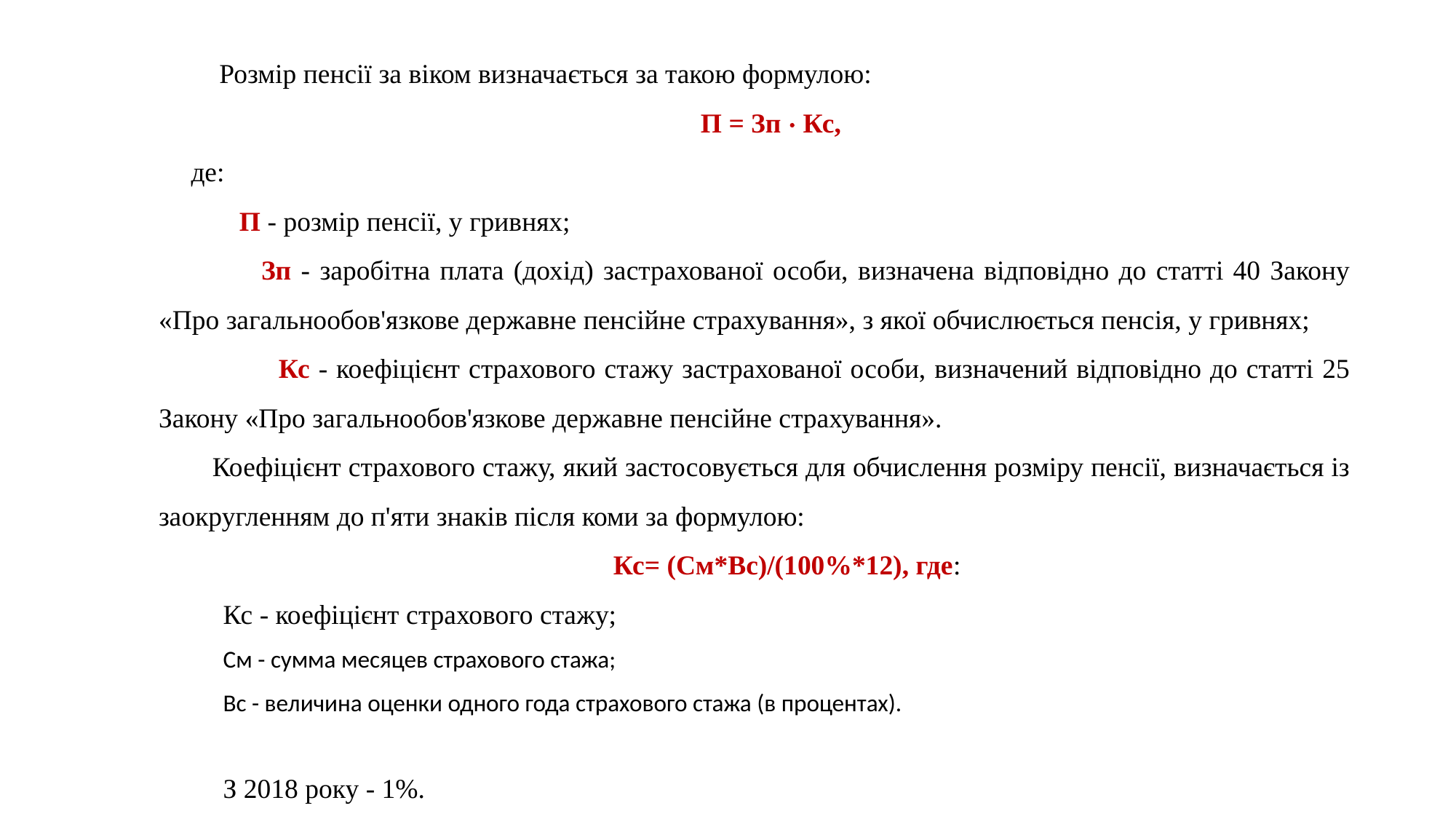

Розмір пенсії за віком визначається за такою формулою:
П = Зп ⋅ Кс,
де:
       П - розмір пенсії, у гривнях;
     Зп - заробітна плата (дохід) застрахованої особи, визначена відповідно до статті 40 Закону «Про загальнообов'язкове державне пенсійне страхування», з якої обчислюється пенсія, у гривнях;
          Кс - коефіцієнт страхового стажу застрахованої особи, визначений відповідно до статті 25 Закону «Про загальнообов'язкове державне пенсійне страхування».
Коефіцієнт страхового стажу, який застосовується для обчислення розміру пенсії, визначається із заокругленням до п'яти знаків після коми за формулою:
Кс= (См*Вс)/(100%*12), где:
Кс - коефіцієнт страхового стажу;
См - сумма месяцев страхового стажа;
Вс - величина оценки одного года страхового стажа (в процентах).

З 2018 року - 1%.